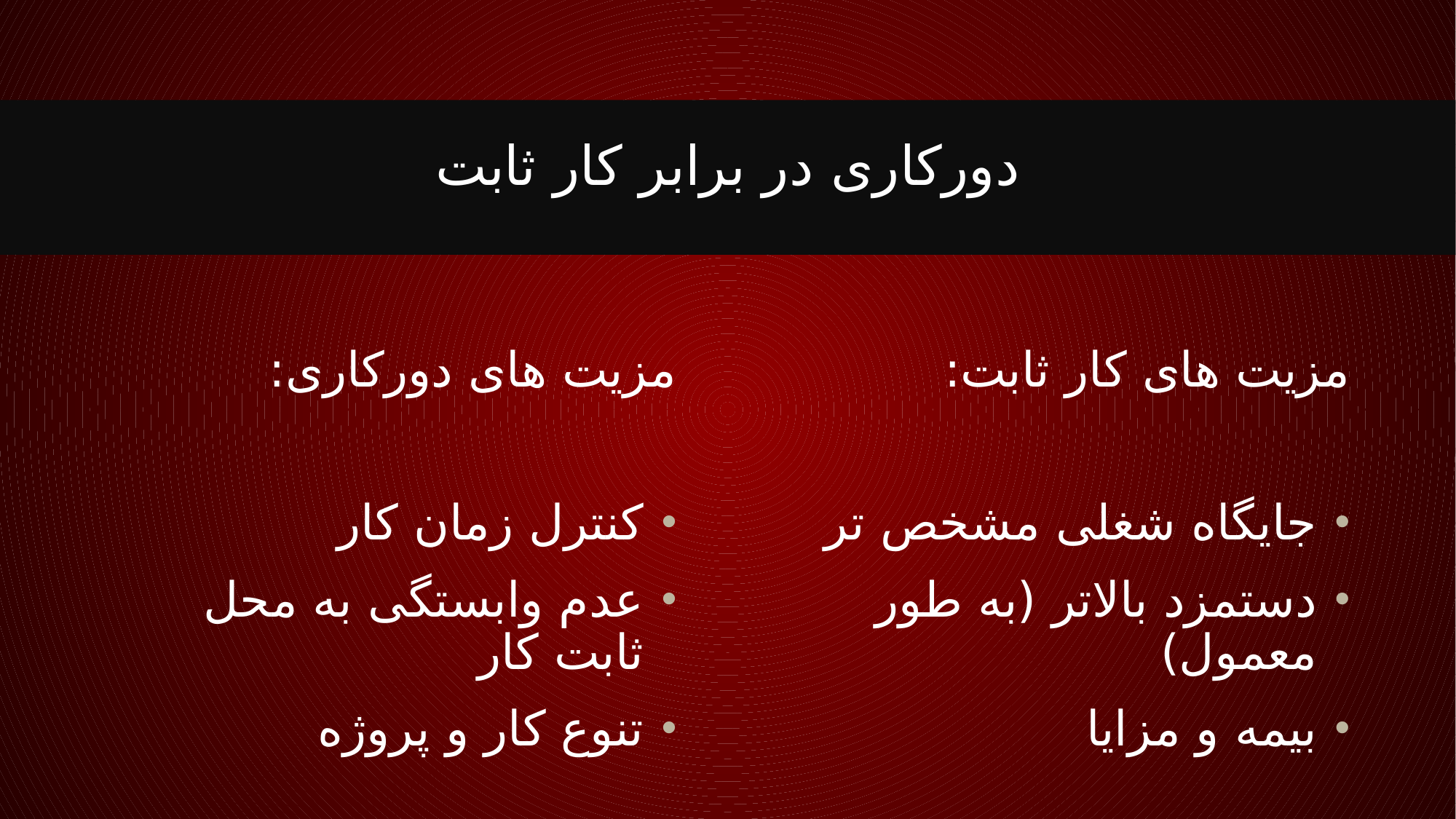

# دورکاری در برابر کار ثابت

مزیت های دورکاری:

کنترل زمان کار
عدم وابستگی به محل ثابت کار
تنوع کار و پروژه

مزیت های کار ثابت:

جایگاه شغلی مشخص تر
دستمزد بالاتر (به طور معمول)
بیمه و مزایا